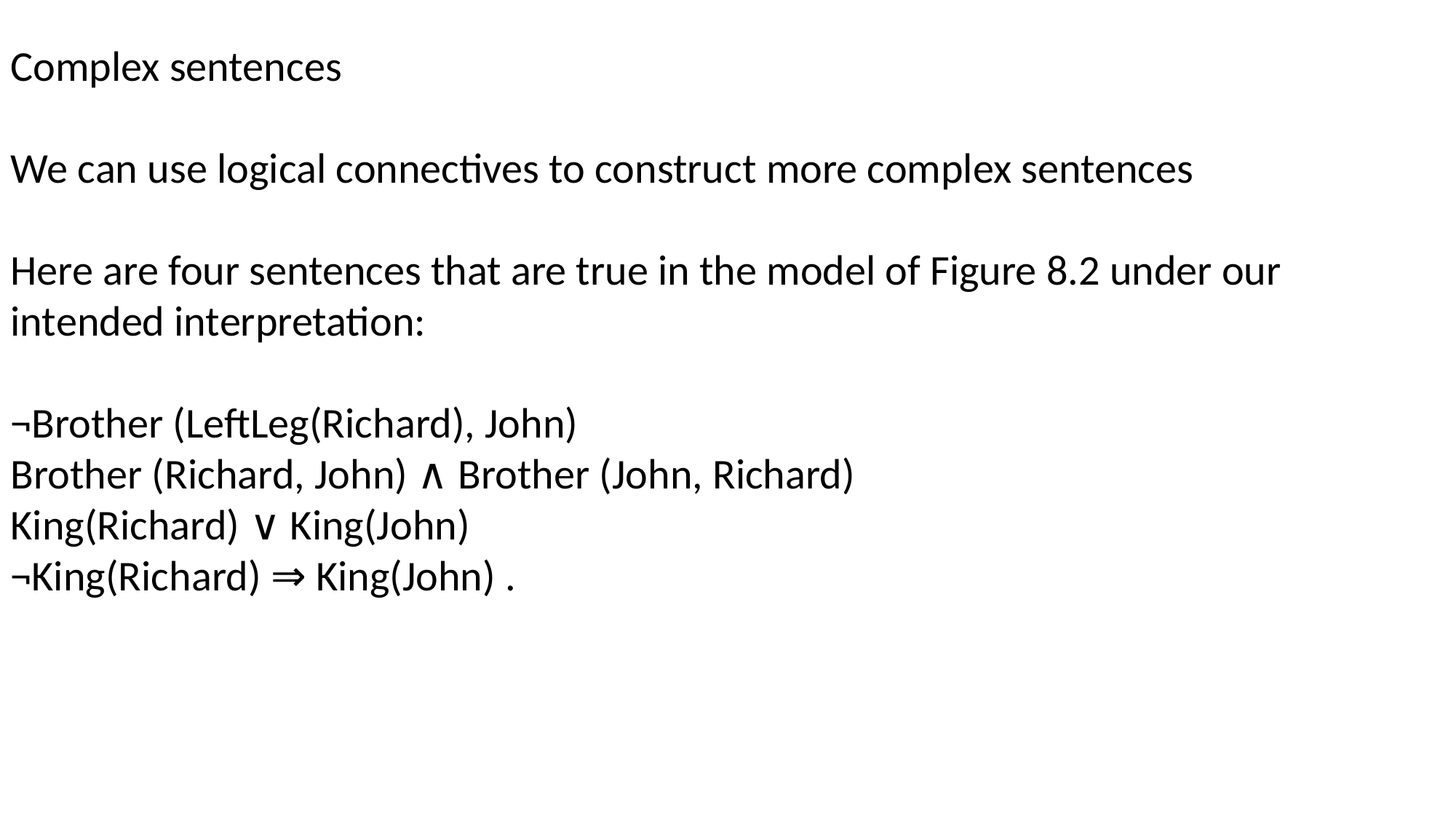

Complex sentences

We can use logical connectives to construct more complex sentences

Here are four sentences that are true in the model of Figure 8.2 under our intended interpretation:

¬Brother (LeftLeg(Richard), John)
Brother (Richard, John) ∧ Brother (John, Richard)
King(Richard) ∨ King(John)
¬King(Richard) ⇒ King(John) .